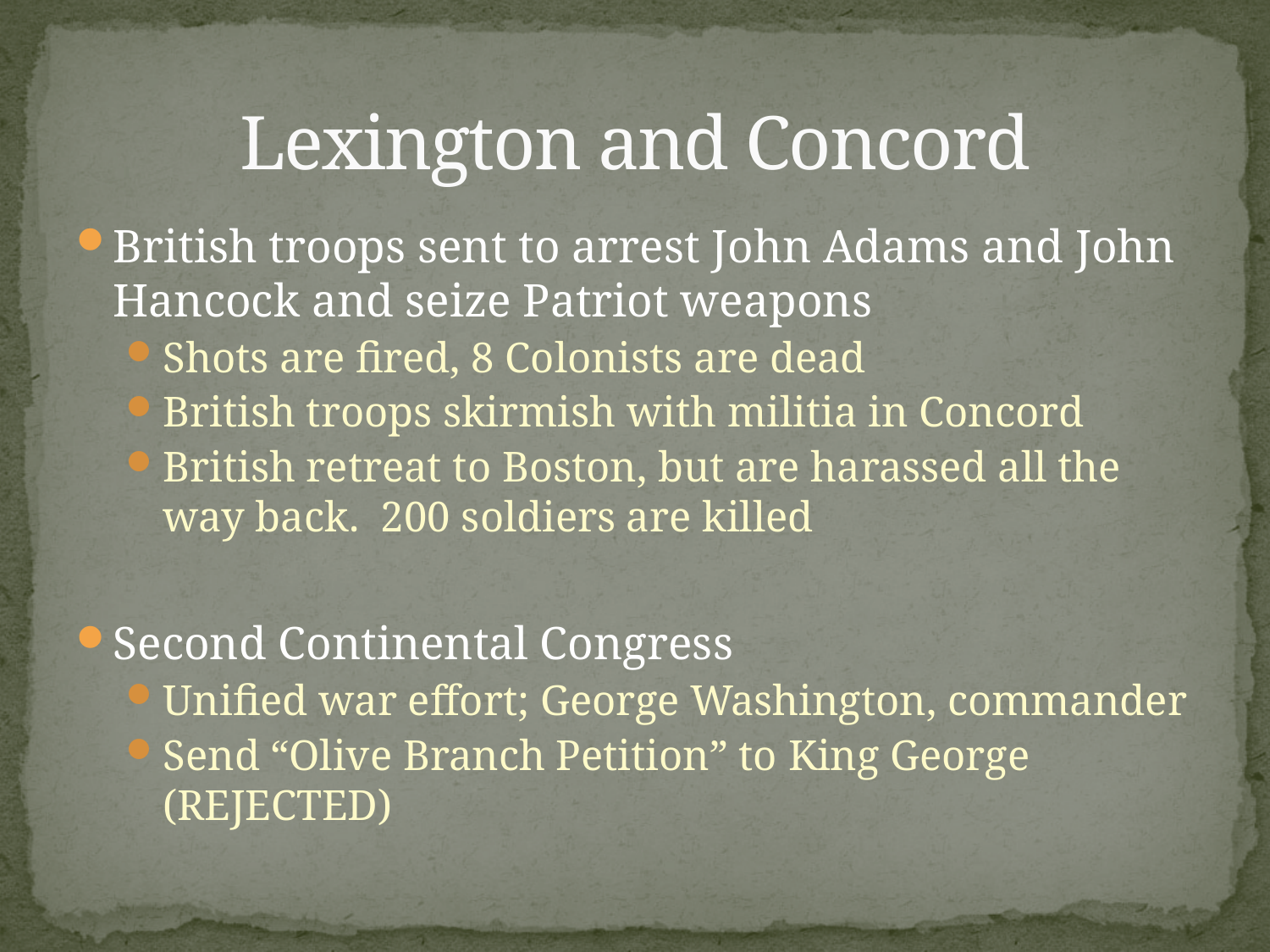

# Lexington and Concord
British troops sent to arrest John Adams and John Hancock and seize Patriot weapons
Shots are fired, 8 Colonists are dead
British troops skirmish with militia in Concord
British retreat to Boston, but are harassed all the way back.  200 soldiers are killed

Second Continental Congress
Unified war effort; George Washington, commander
Send “Olive Branch Petition” to King George (REJECTED)